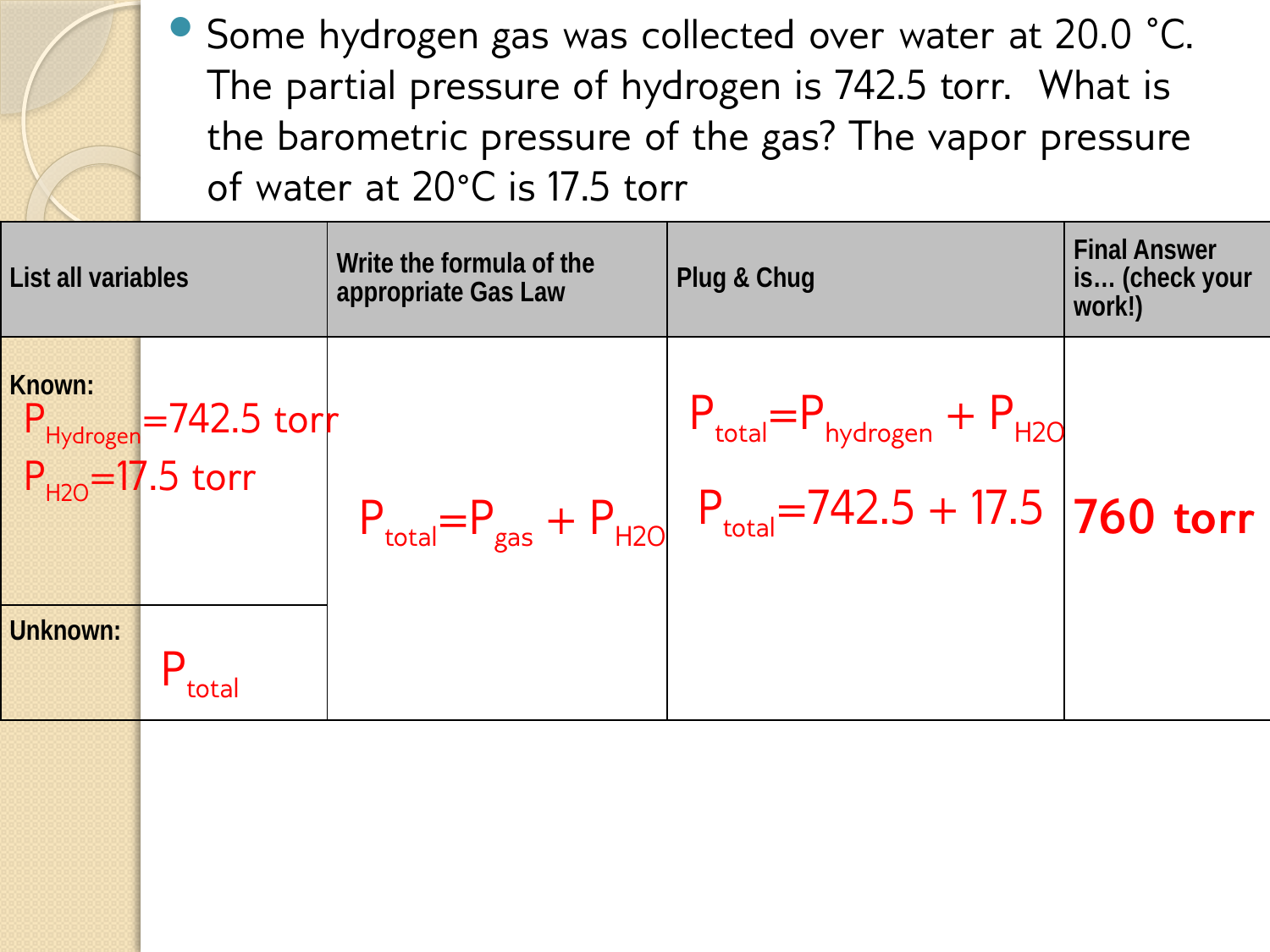

Some hydrogen gas was collected over water at 20.0 ˚C.  The partial pressure of hydrogen is 742.5 torr.  What is the barometric pressure of the gas? The vapor pressure of water at 20°C is 17.5 torr

| List all variables | Write the formula of the appropriate Gas Law | Plug & Chug | Final Answer is… (check your work!) |
| --- | --- | --- | --- |
| Known: |  |  |  |
| Unknown: |  |  |  |
Ptotal=Phydrogen + PH2O
PHydrogen=742.5 torr
PH2O=17.5 torr
Ptotal=742.5 + 17.5
760 torr
Ptotal=Pgas + PH2O
Ptotal